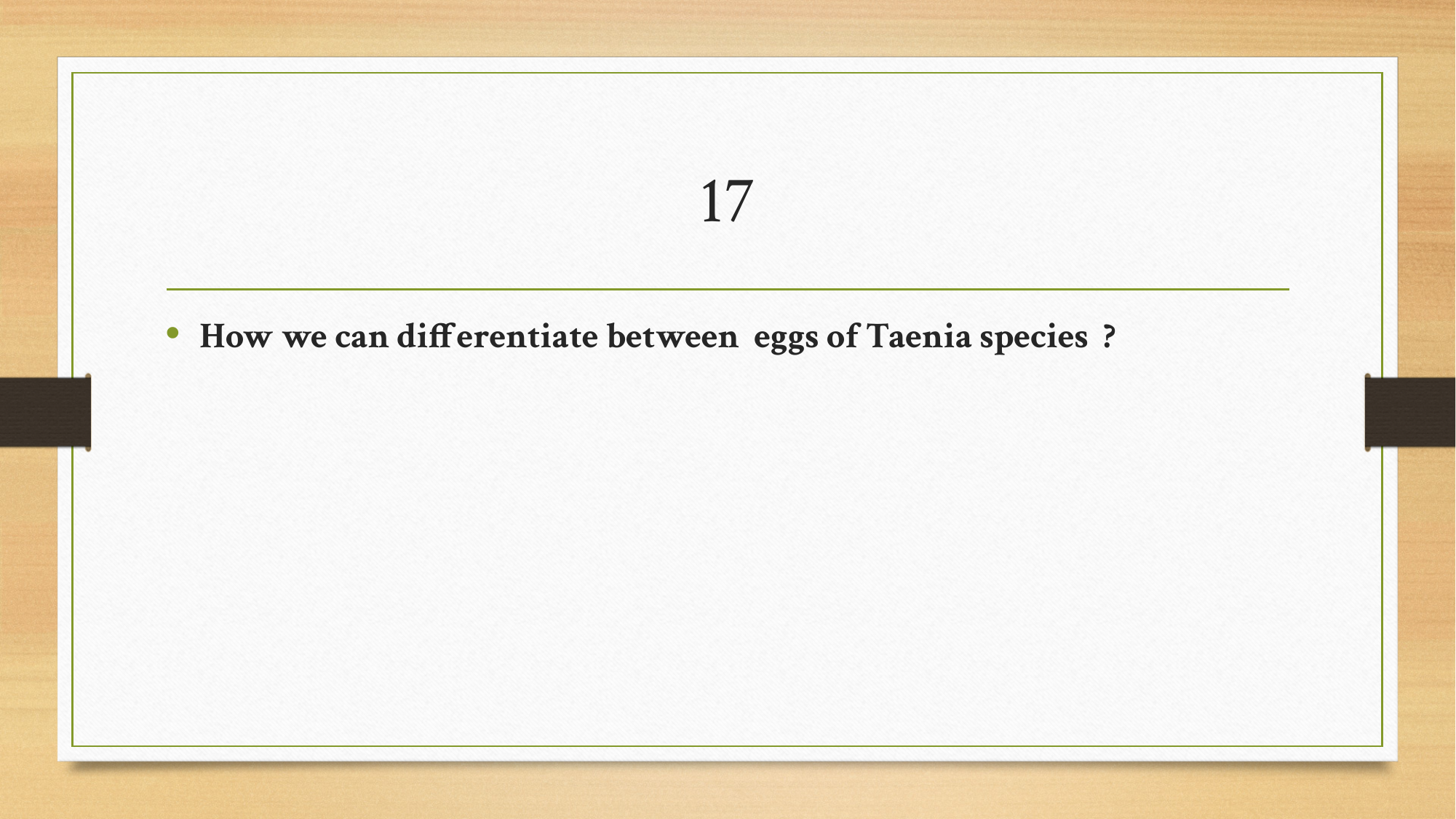

# 17
How we can differentiate between  eggs of Taenia species  ?